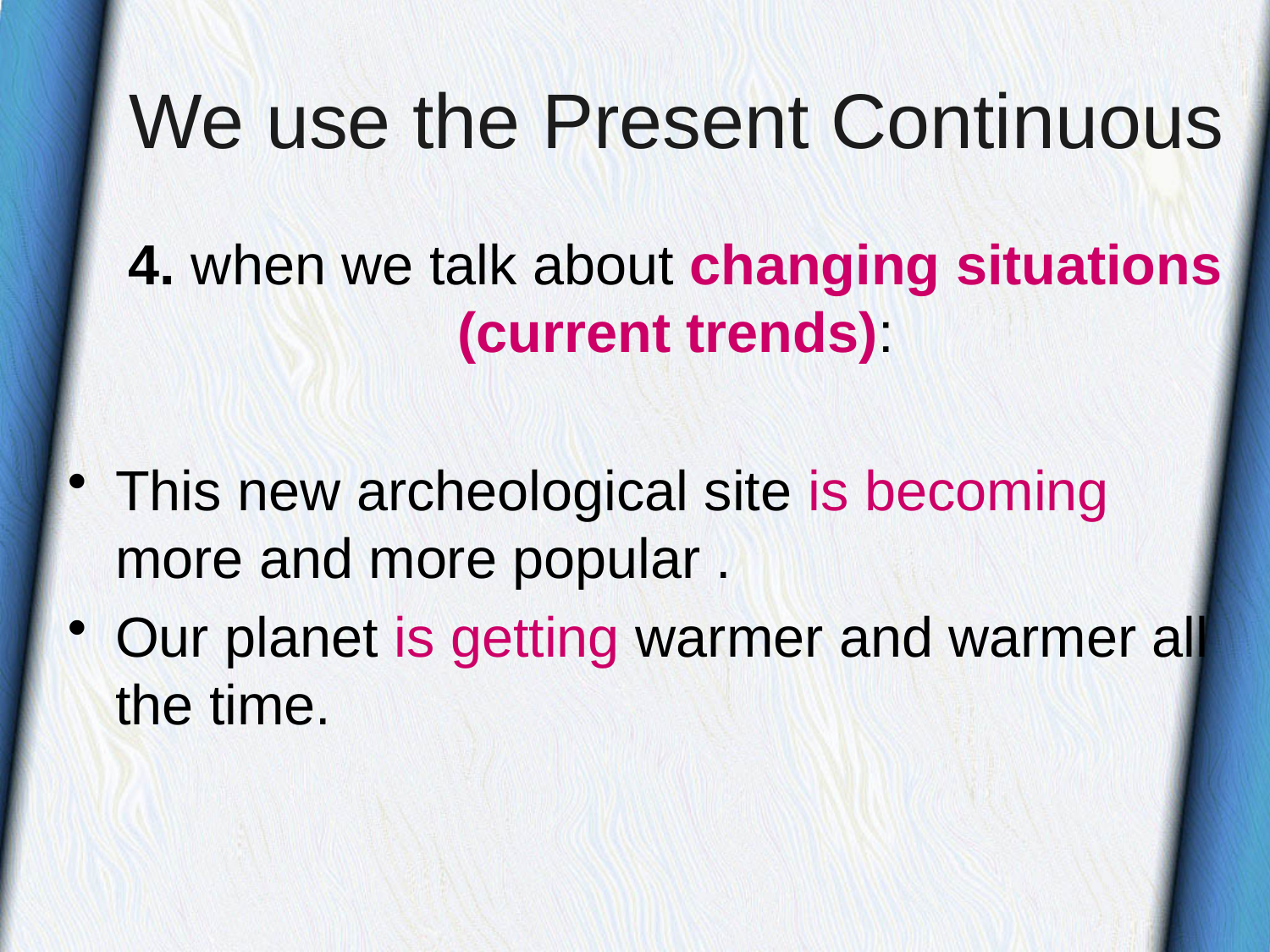

# We use the Present Continuous
	4. when we talk about changing situations (current trends):

This new archeological site is becoming more and more popular .
Our planet is getting warmer and warmer all the time.